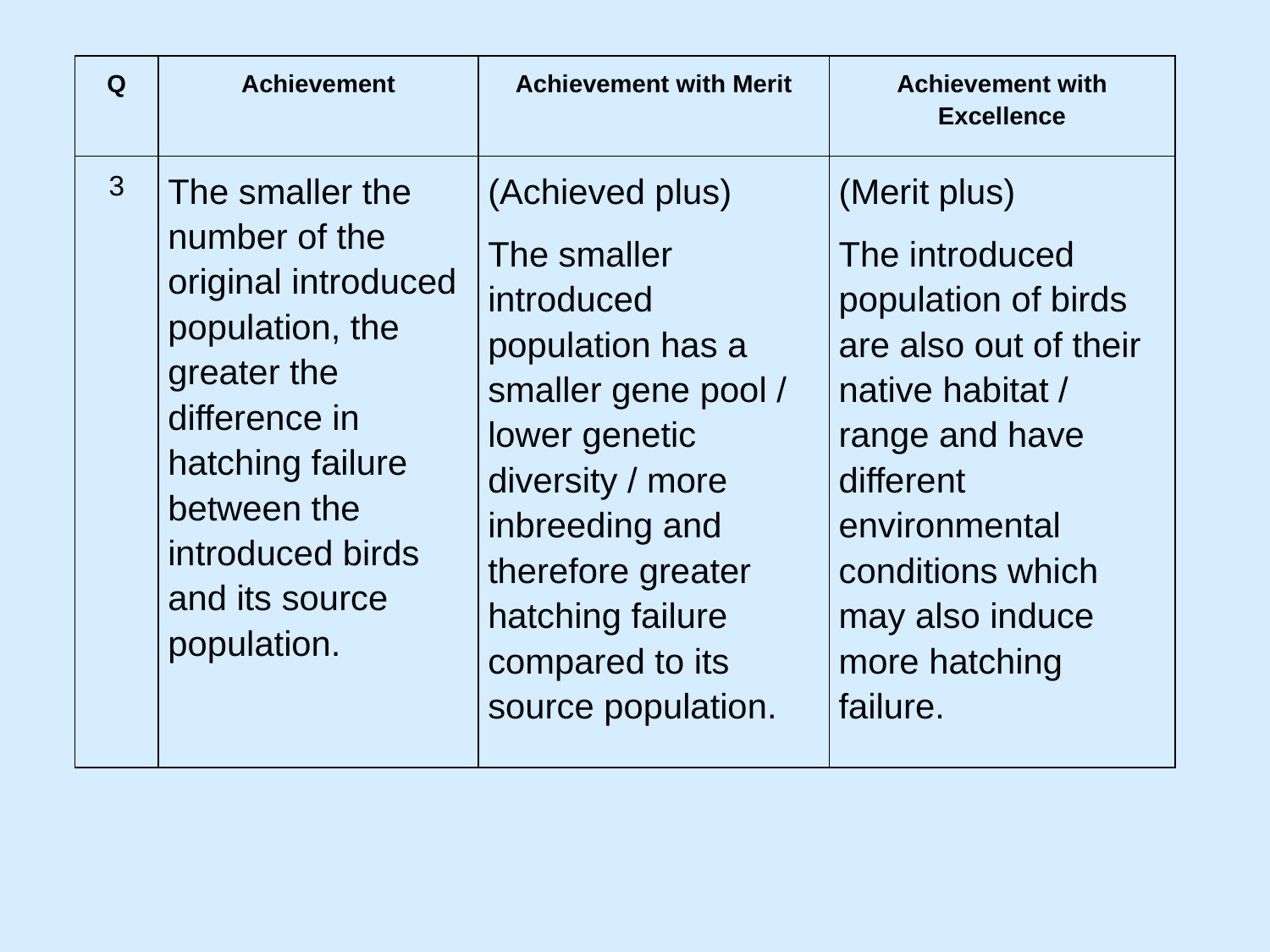

| Q | Achievement | Achievement with Merit | Achievement with Excellence |
| --- | --- | --- | --- |
| 3 | The smaller the number of the original introduced population, the greater the difference in hatching failure between the introduced birds and its source population. | (Achieved plus) The smaller introduced population has a smaller gene pool / lower genetic diversity / more inbreeding and therefore greater hatching failure compared to its source population. | (Merit plus) The introduced population of birds are also out of their native habitat / range and have different environmental conditions which may also induce more hatching failure. |